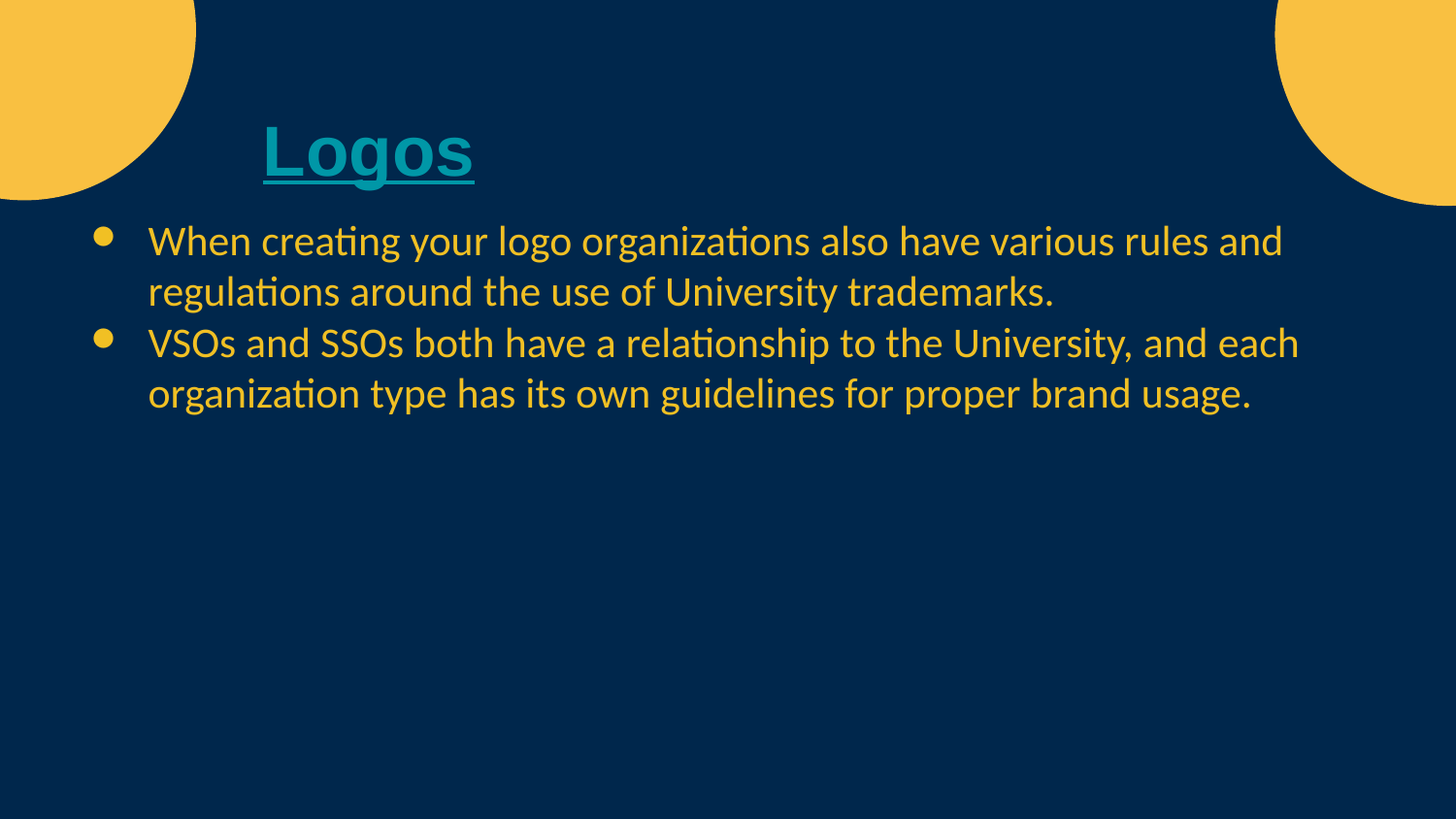

Logos
When creating your logo organizations also have various rules and regulations around the use of University trademarks.
VSOs and SSOs both have a relationship to the University, and each organization type has its own guidelines for proper brand usage.